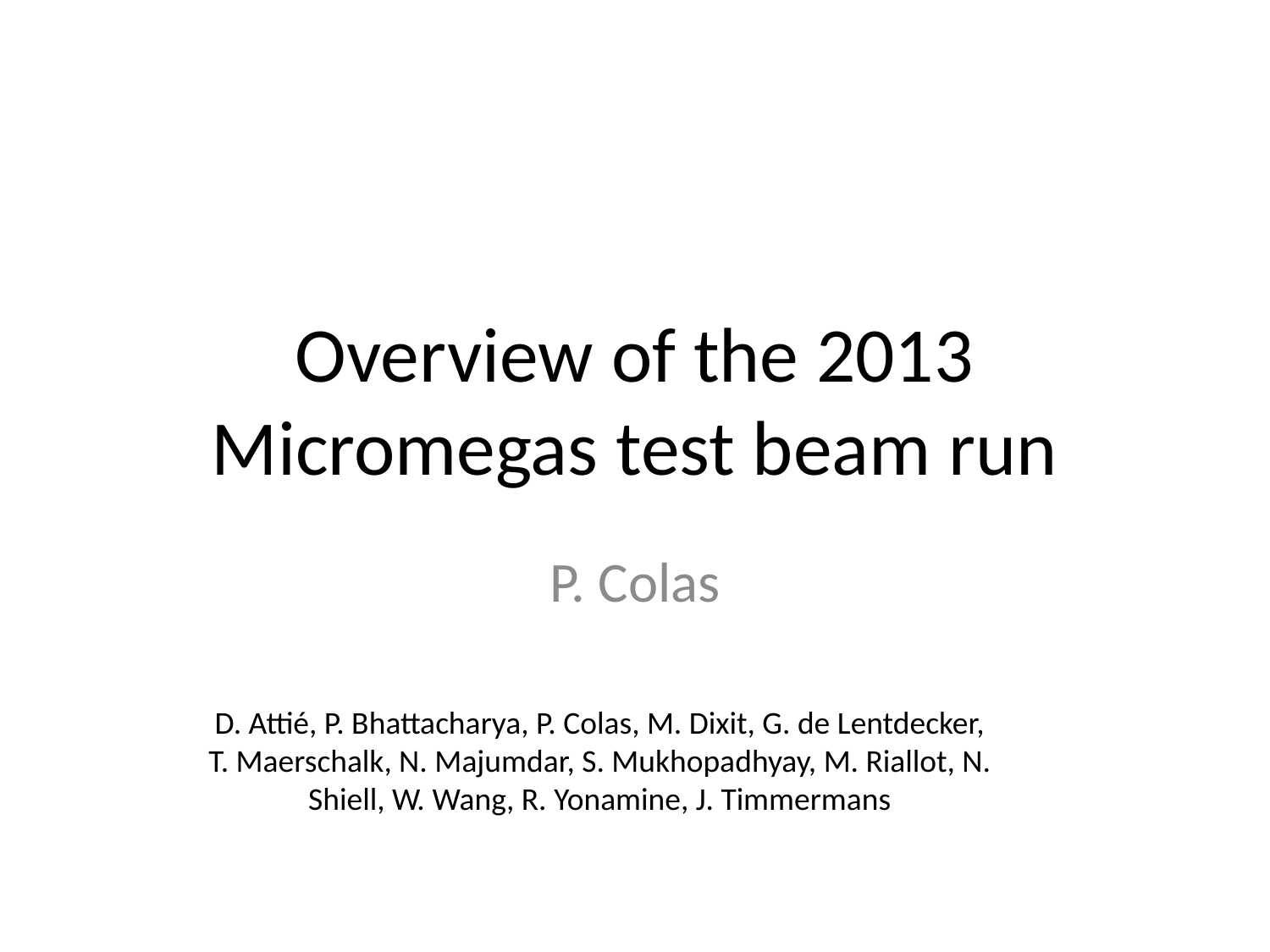

# Overview of the 2013 Micromegas test beam run
P. Colas
D. Attié, P. Bhattacharya, P. Colas, M. Dixit, G. de Lentdecker, T. Maerschalk, N. Majumdar, S. Mukhopadhyay, M. Riallot, N. Shiell, W. Wang, R. Yonamine, J. Timmermans